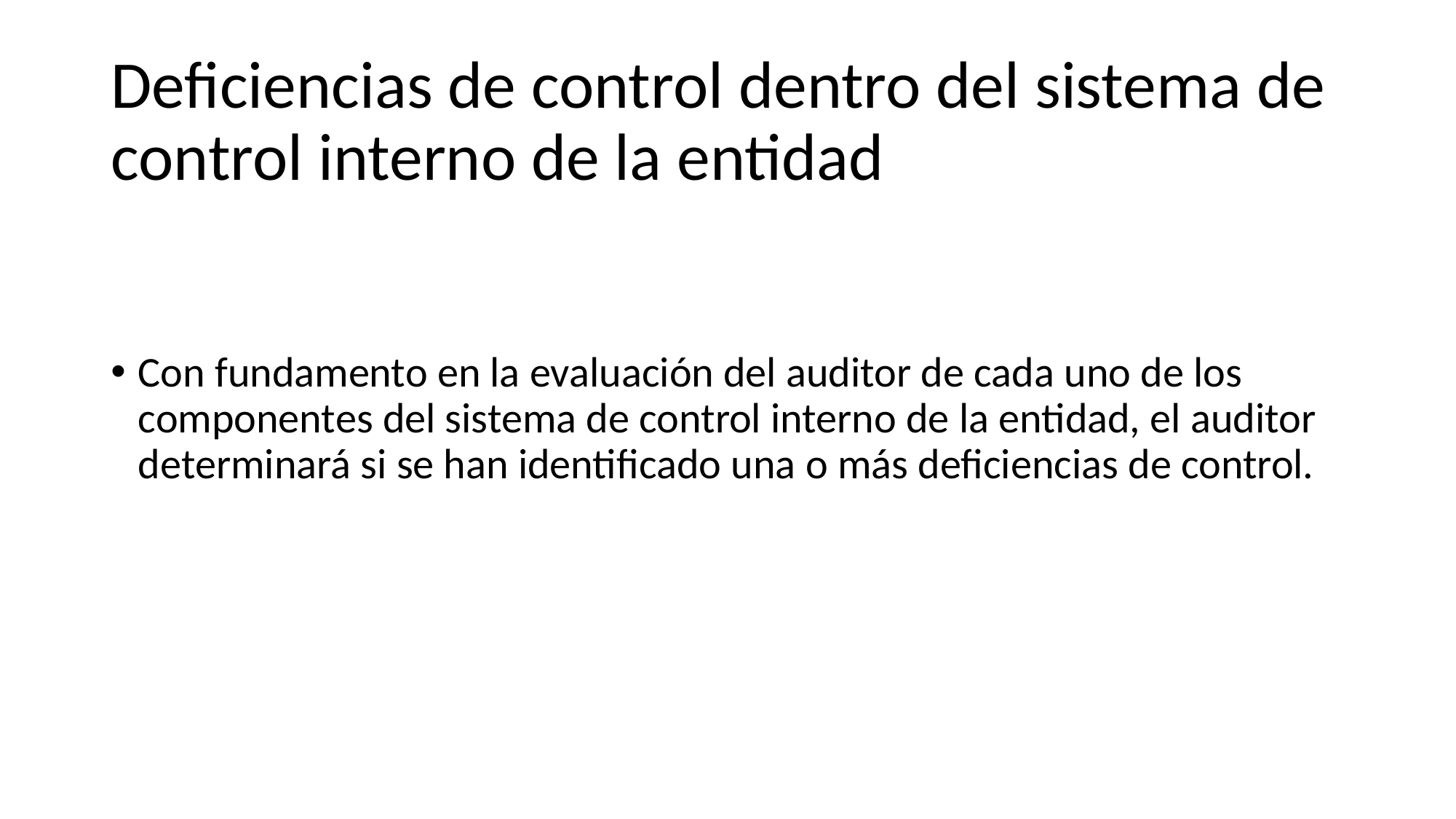

# Deficiencias de control dentro del sistema de control interno de la entidad

Con fundamento en la evaluación del auditor de cada uno de los componentes del sistema de control interno de la entidad, el auditor determinará si se han identificado una o más deficiencias de control.